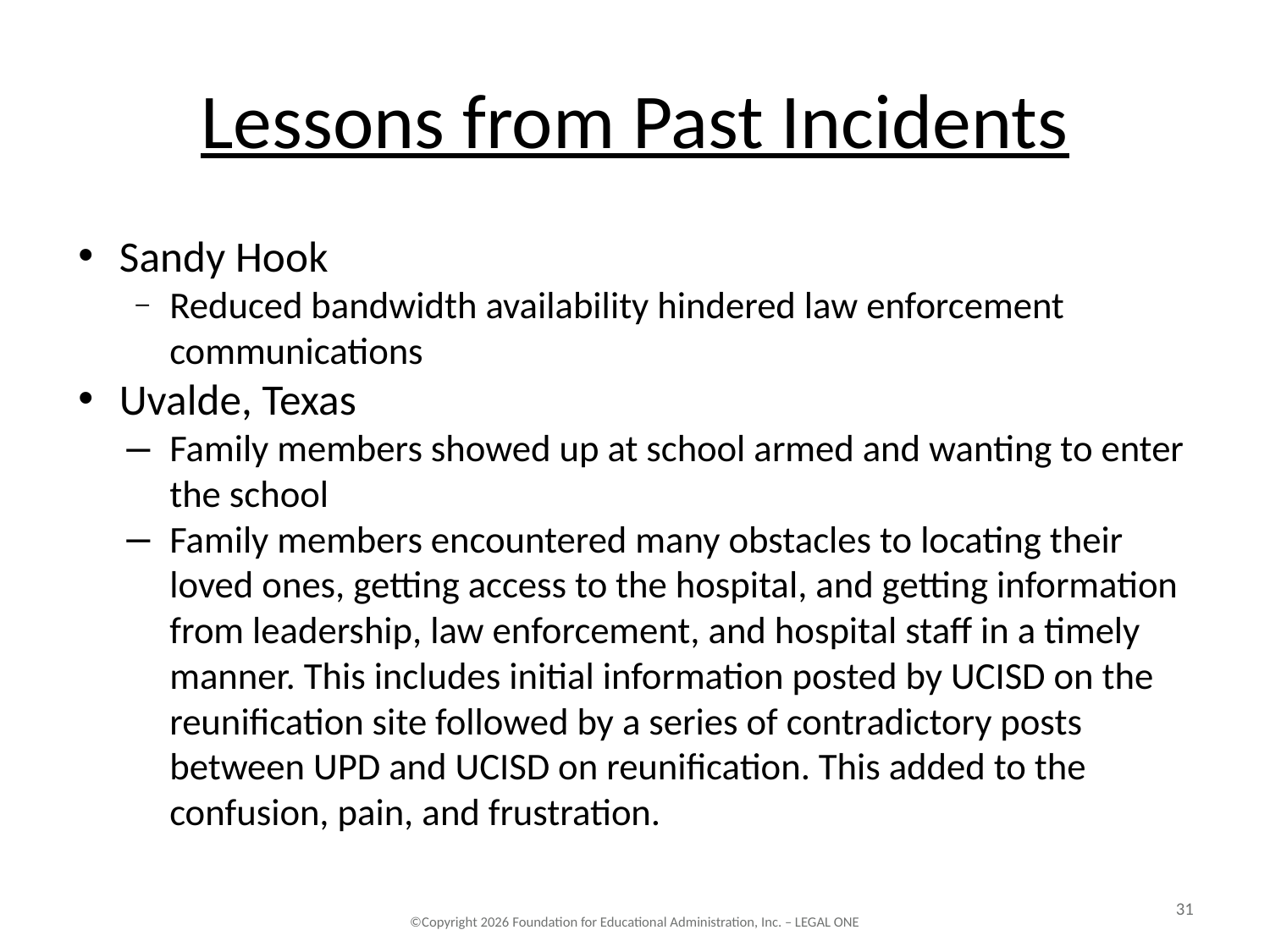

# Lessons from Past Incidents
Sandy Hook
Reduced bandwidth availability hindered law enforcement communications
Uvalde, Texas
Family members showed up at school armed and wanting to enter the school
Family members encountered many obstacles to locating their loved ones, getting access to the hospital, and getting information from leadership, law enforcement, and hospital staff in a timely manner. This includes initial information posted by UCISD on the reunification site followed by a series of contradictory posts between UPD and UCISD on reunification. This added to the confusion, pain, and frustration.
31